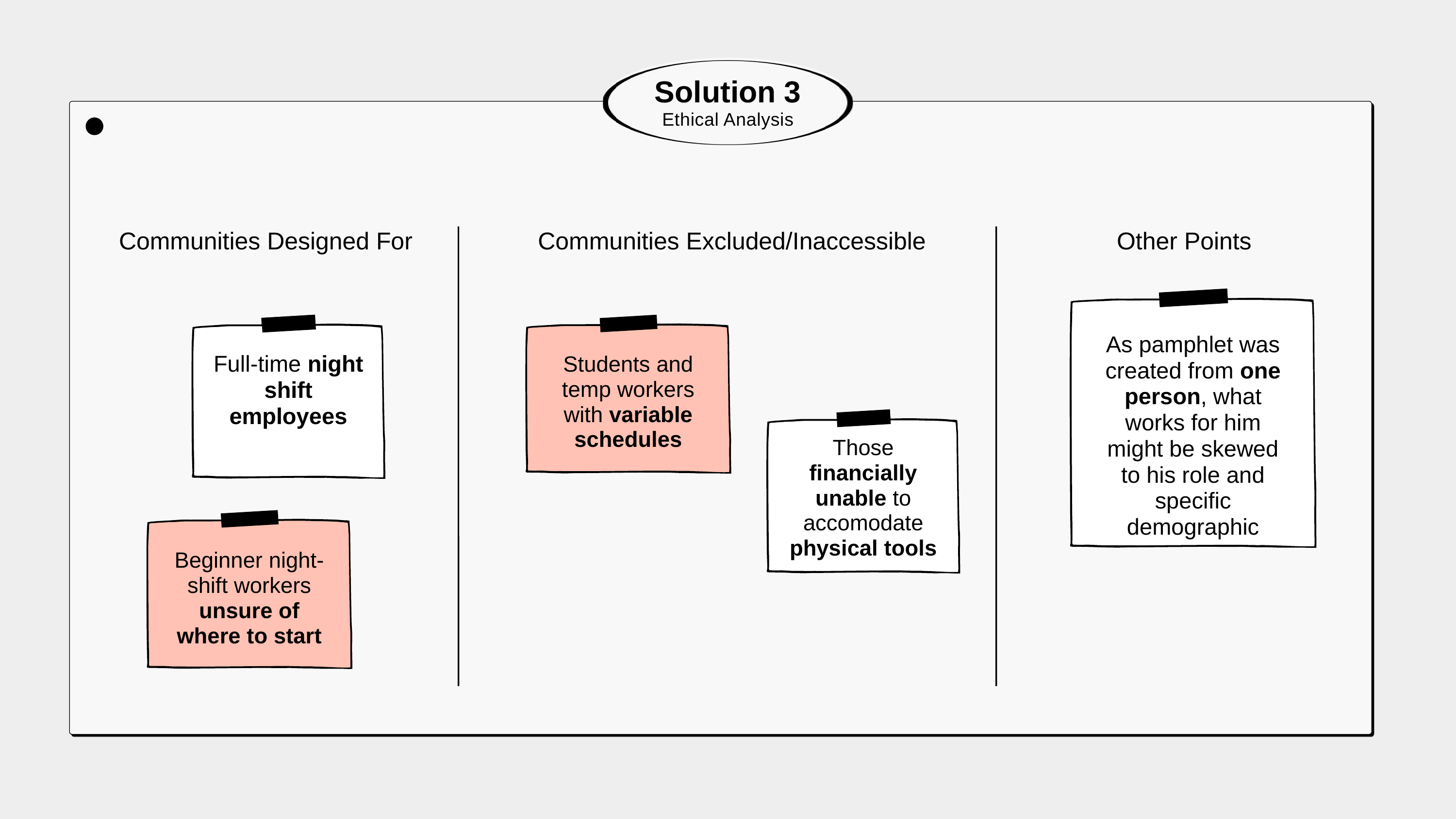

Solution 3

Ethical Analysis

Communities Designed For
Communities Excluded/Inaccessible
Other Points

Full-time night shift employees

As pamphlet was created from one person, what works for him might be skewed to his role and specific demographic
Students and temp workers with variable schedules

Those financially unable to accomodate physical tools

Beginner night-shift workers unsure of where to start